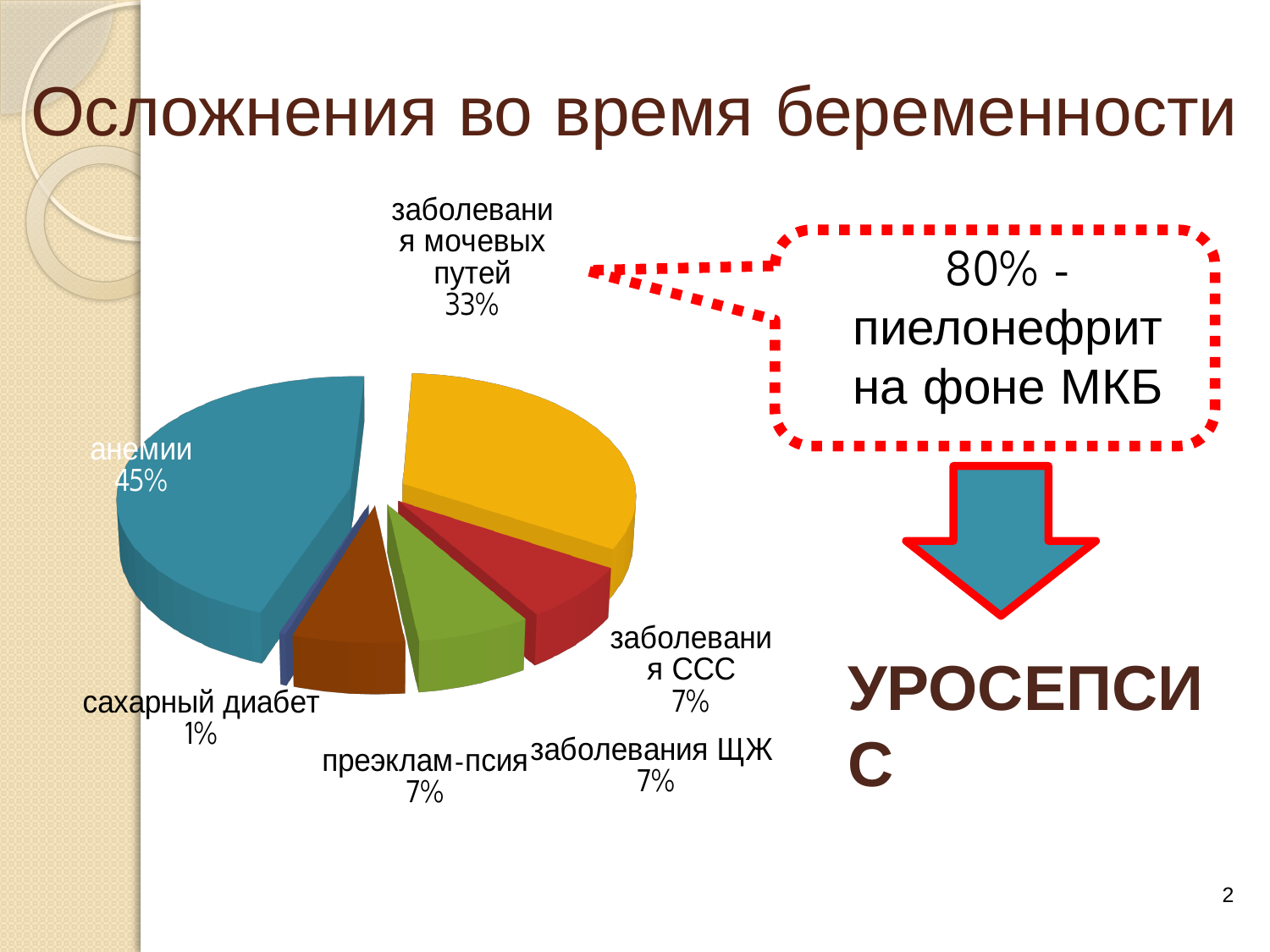

# Осложнения во время беременности

[unsupported chart]

80% - пиелонефрит на фоне МКБ

УРОСЕПСИС
2